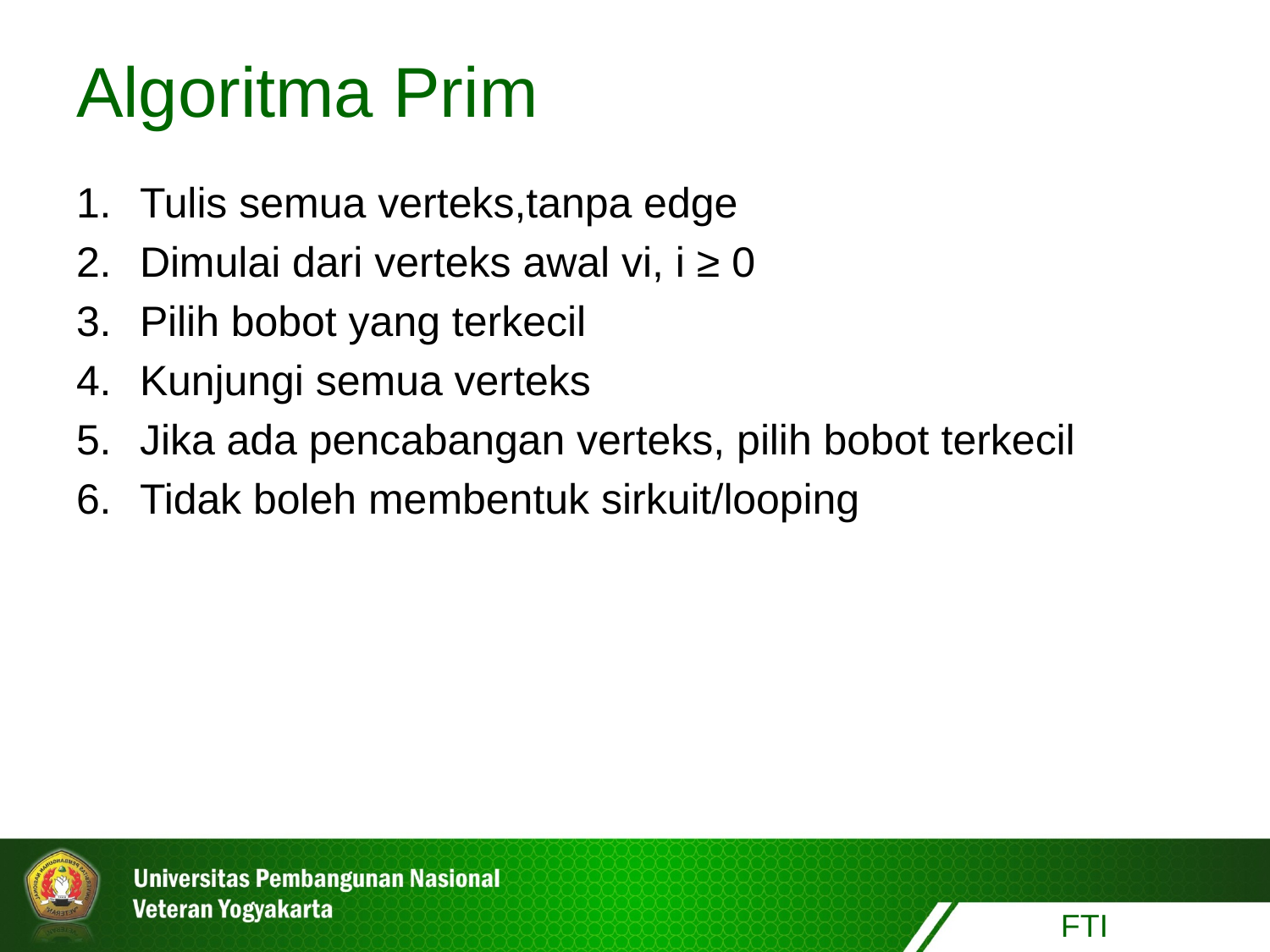

Algoritma Prim
Tulis semua verteks,tanpa edge
Dimulai dari verteks awal vi, i ≥ 0
Pilih bobot yang terkecil
Kunjungi semua verteks
Jika ada pencabangan verteks, pilih bobot terkecil
Tidak boleh membentuk sirkuit/looping

FTI